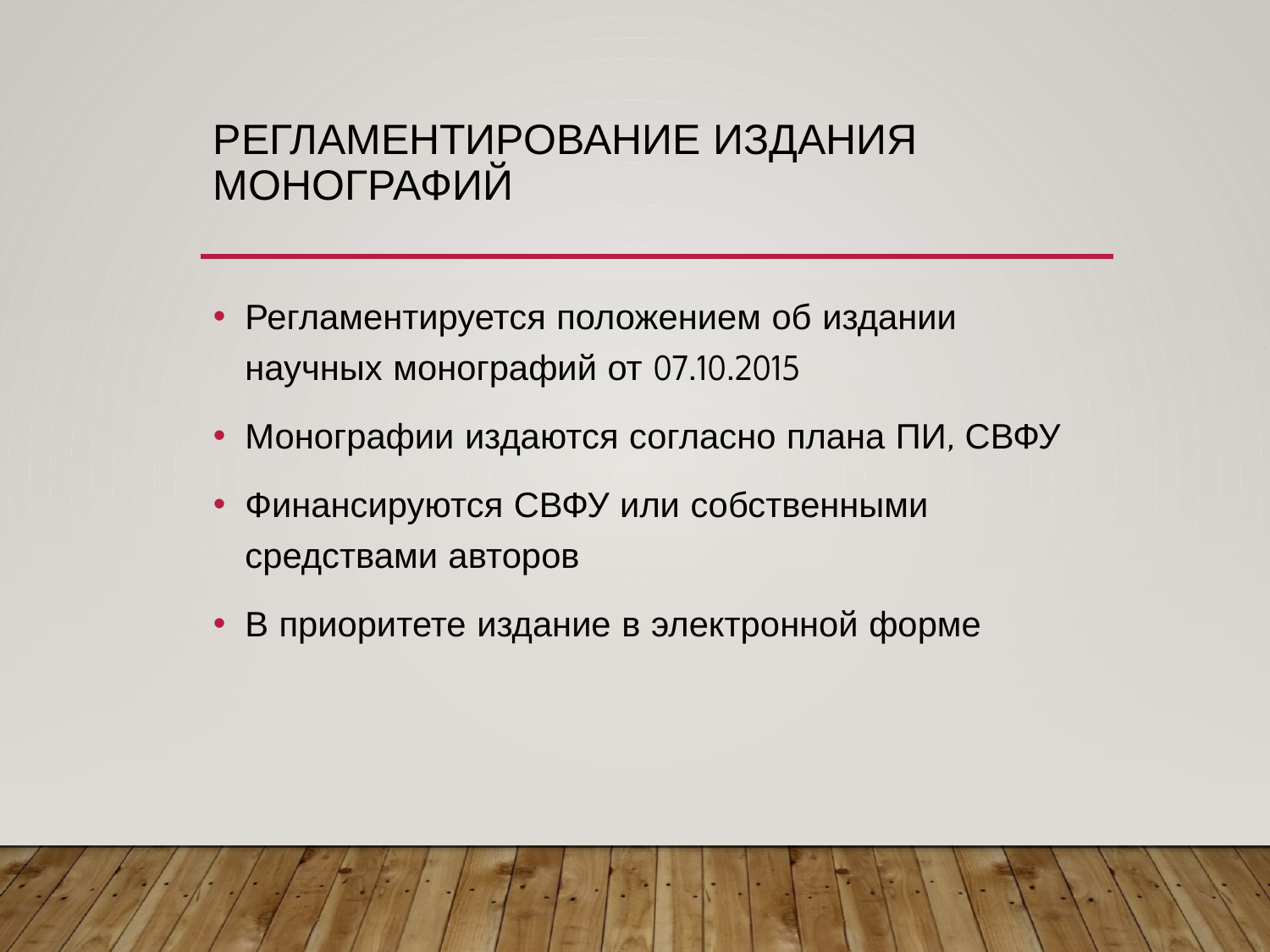

# Регламентирование издания монографий
Регламентируется положением об издании научных монографий от 07.10.2015
Монографии издаются согласно плана ПИ, СВФУ
Финансируются СВФУ или собственными средствами авторов
В приоритете издание в электронной форме